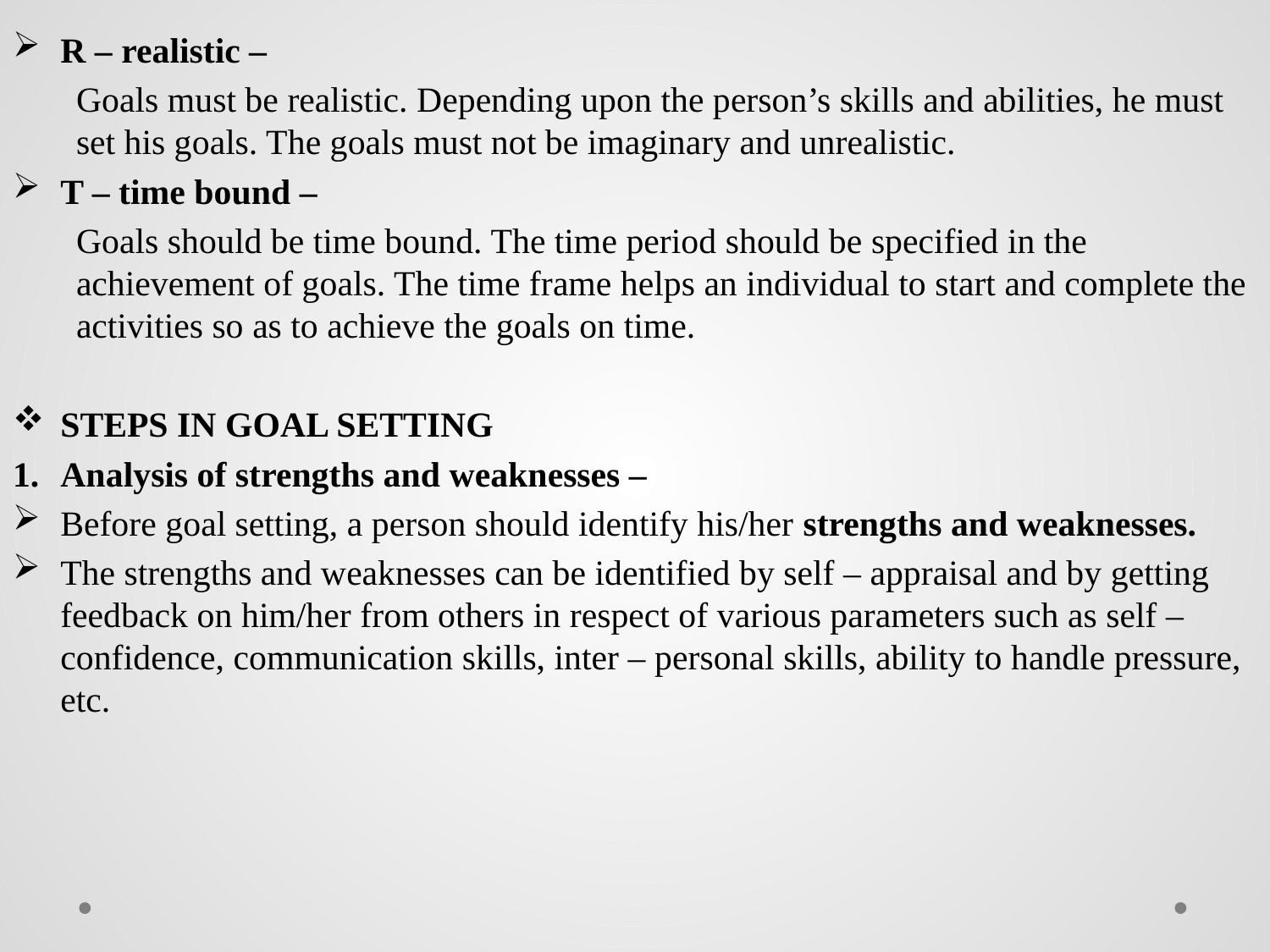

R – realistic –
Goals must be realistic. Depending upon the person’s skills and abilities, he must set his goals. The goals must not be imaginary and unrealistic.
T – time bound –
Goals should be time bound. The time period should be specified in the achievement of goals. The time frame helps an individual to start and complete the activities so as to achieve the goals on time.

STEPS IN GOAL SETTING
Analysis of strengths and weaknesses –
Before goal setting, a person should identify his/her strengths and weaknesses.
The strengths and weaknesses can be identified by self – appraisal and by getting feedback on him/her from others in respect of various parameters such as self –confidence, communication skills, inter – personal skills, ability to handle pressure, etc.